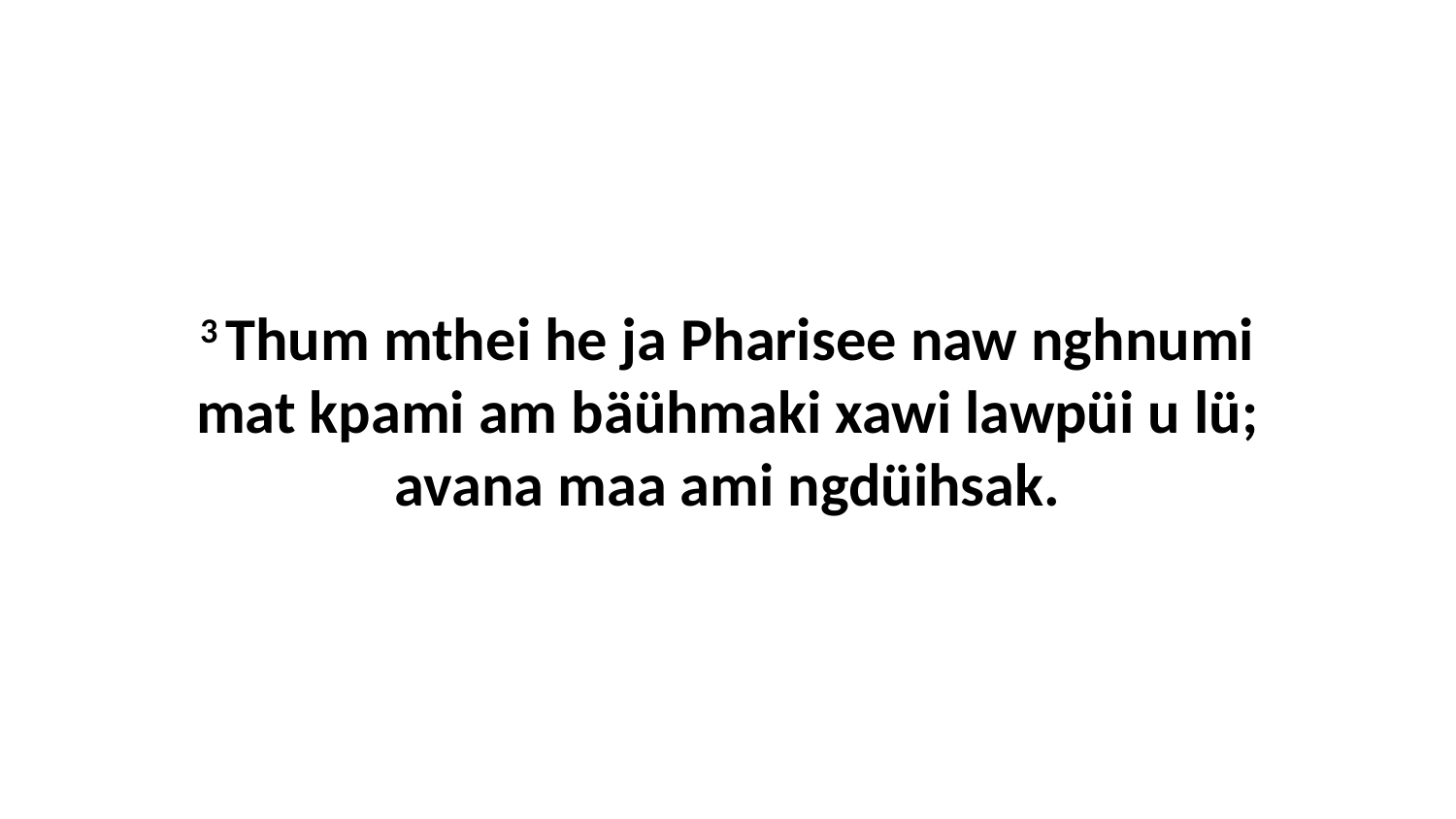

3 Thum mthei he ja Pharisee naw nghnumi mat kpami am bäühmaki xawi lawpüi u lü; avana maa ami ngdüihsak.